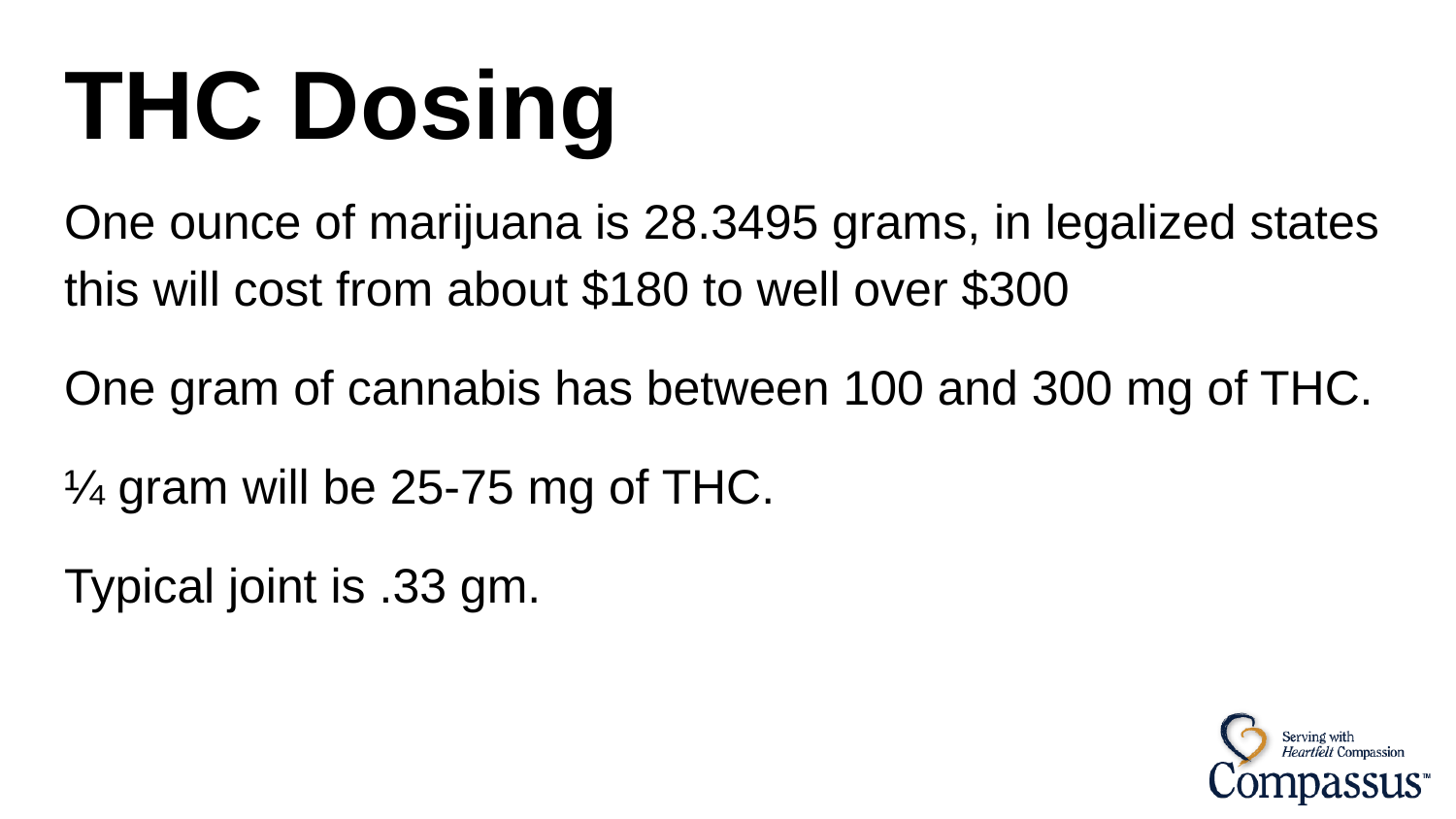

# THC Dosing
One ounce of marijuana is 28.3495 grams, in legalized states this will cost from about $180 to well over $300
One gram of cannabis has between 100 and 300 mg of THC.
¼ gram will be 25-75 mg of THC.
Typical joint is .33 gm.